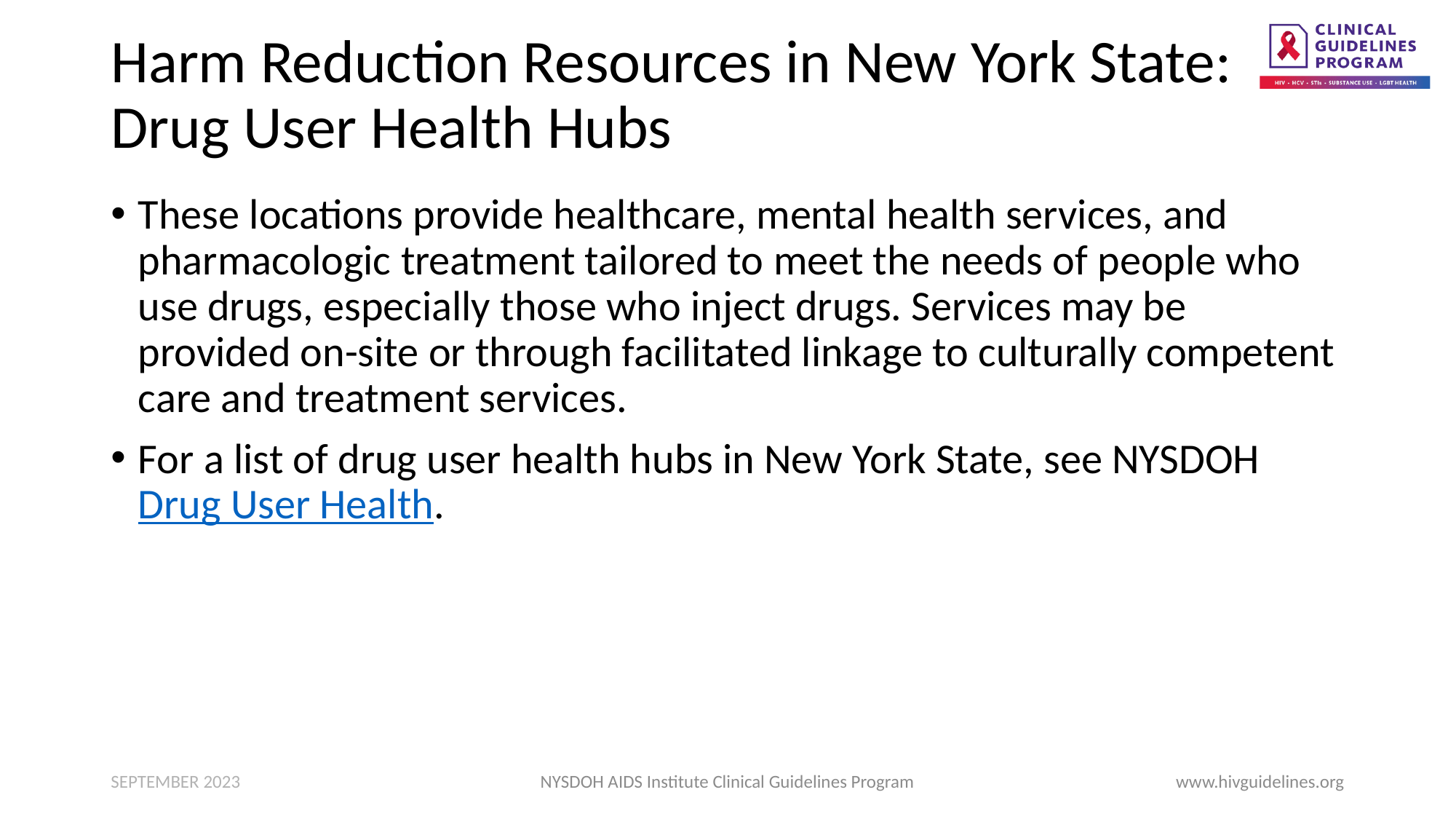

# Harm Reduction Resources in New York State: Drug User Health Hubs
These locations provide healthcare, mental health services, and pharmacologic treatment tailored to meet the needs of people who use drugs, especially those who inject drugs. Services may be provided on-site or through facilitated linkage to culturally competent care and treatment services.
For a list of drug user health hubs in New York State, see NYSDOH Drug User Health.
SEPTEMBER 2023
NYSDOH AIDS Institute Clinical Guidelines Program
www.hivguidelines.org